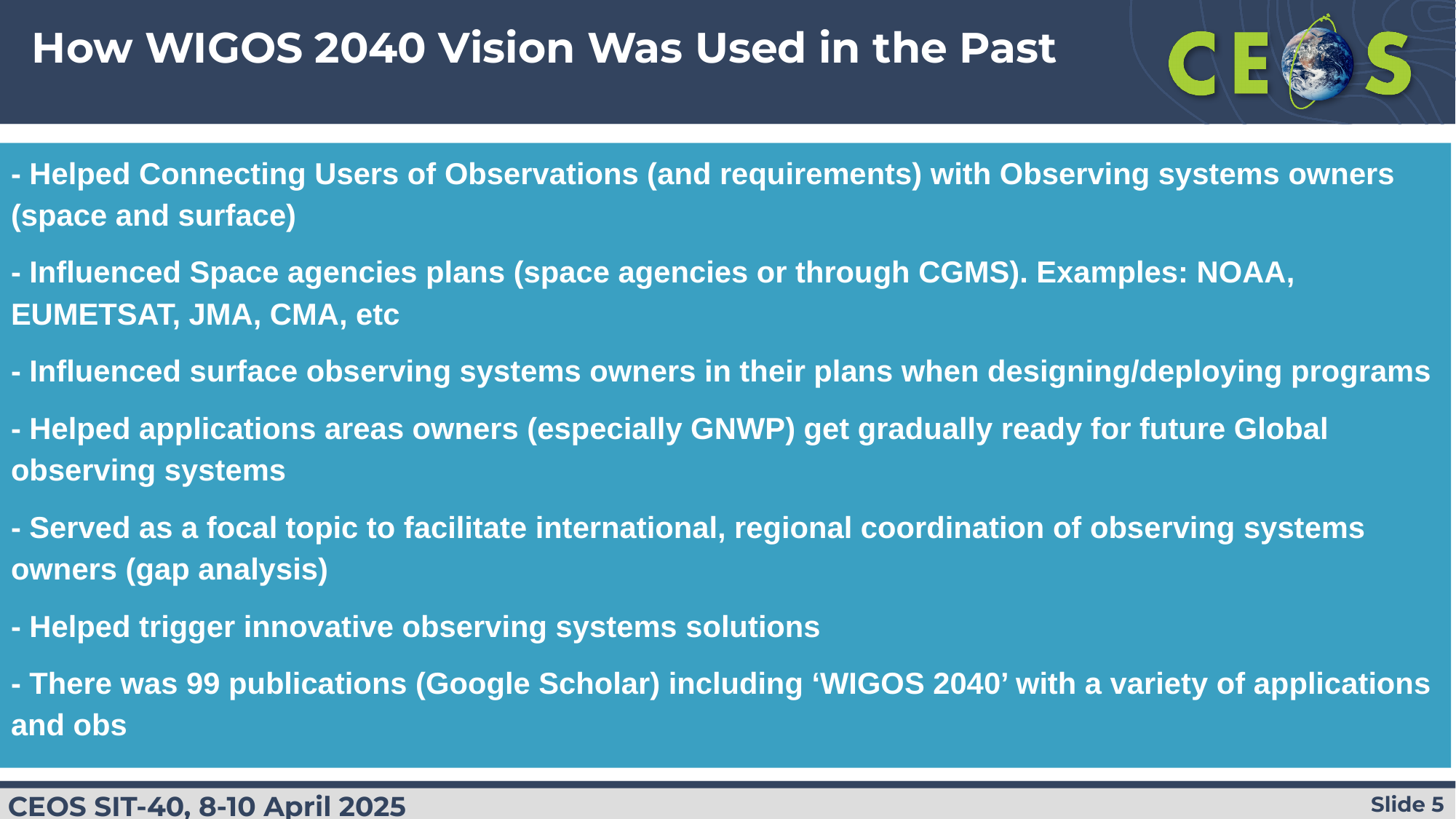

# How WIGOS 2040 Vision Was Used in the Past
- Helped Connecting Users of Observations (and requirements) with Observing systems owners (space and surface)
- Influenced Space agencies plans (space agencies or through CGMS). Examples: NOAA, EUMETSAT, JMA, CMA, etc
- Influenced surface observing systems owners in their plans when designing/deploying programs
- Helped applications areas owners (especially GNWP) get gradually ready for future Global observing systems
- Served as a focal topic to facilitate international, regional coordination of observing systems owners (gap analysis)
- Helped trigger innovative observing systems solutions
- There was 99 publications (Google Scholar) including ‘WIGOS 2040’ with a variety of applications and obs